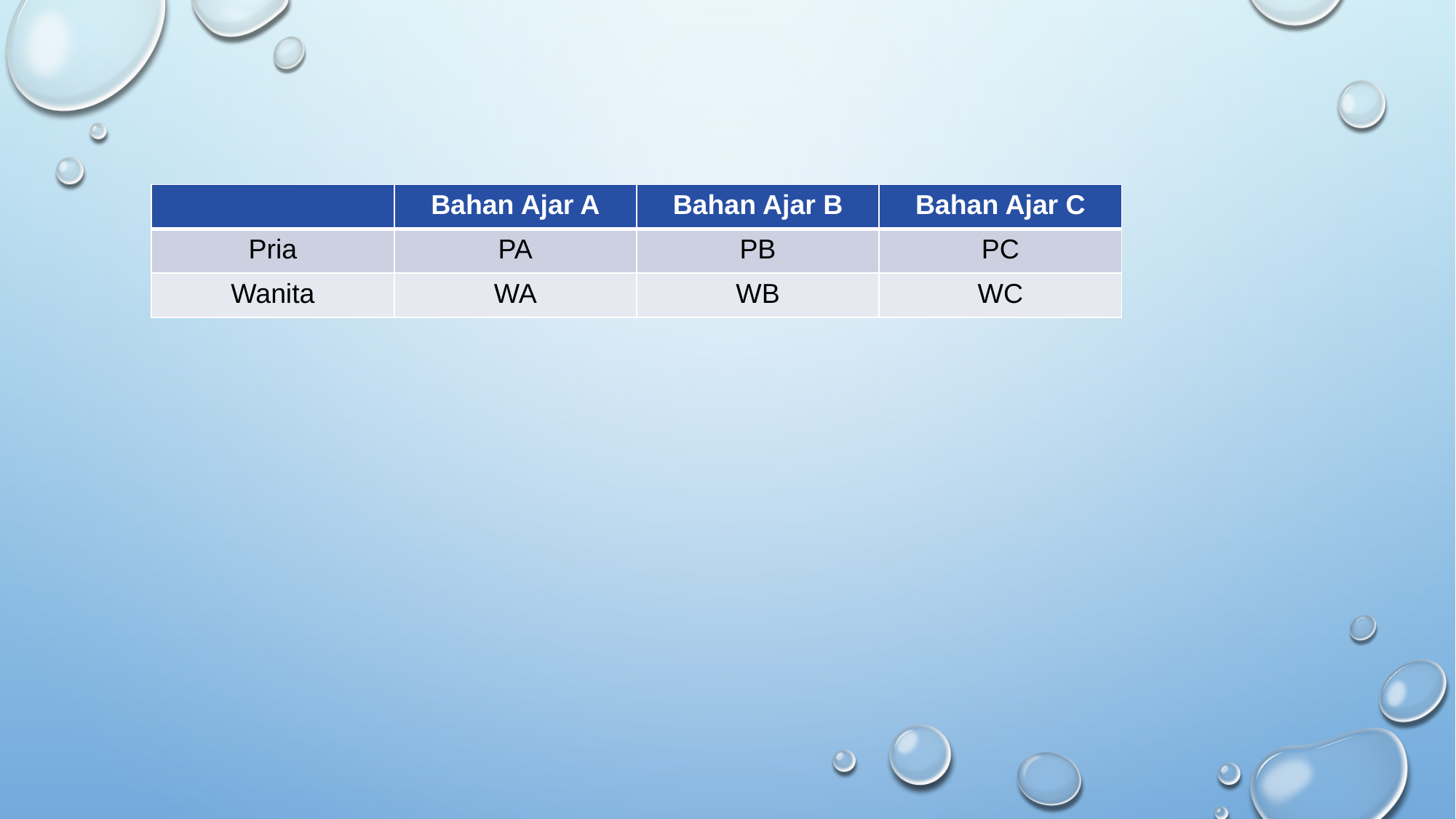

|  | Bahan Ajar A | Bahan Ajar B | Bahan Ajar C |
| --- | --- | --- | --- |
| Pria | PA | PB | PC |
| Wanita | WA | WB | WC |